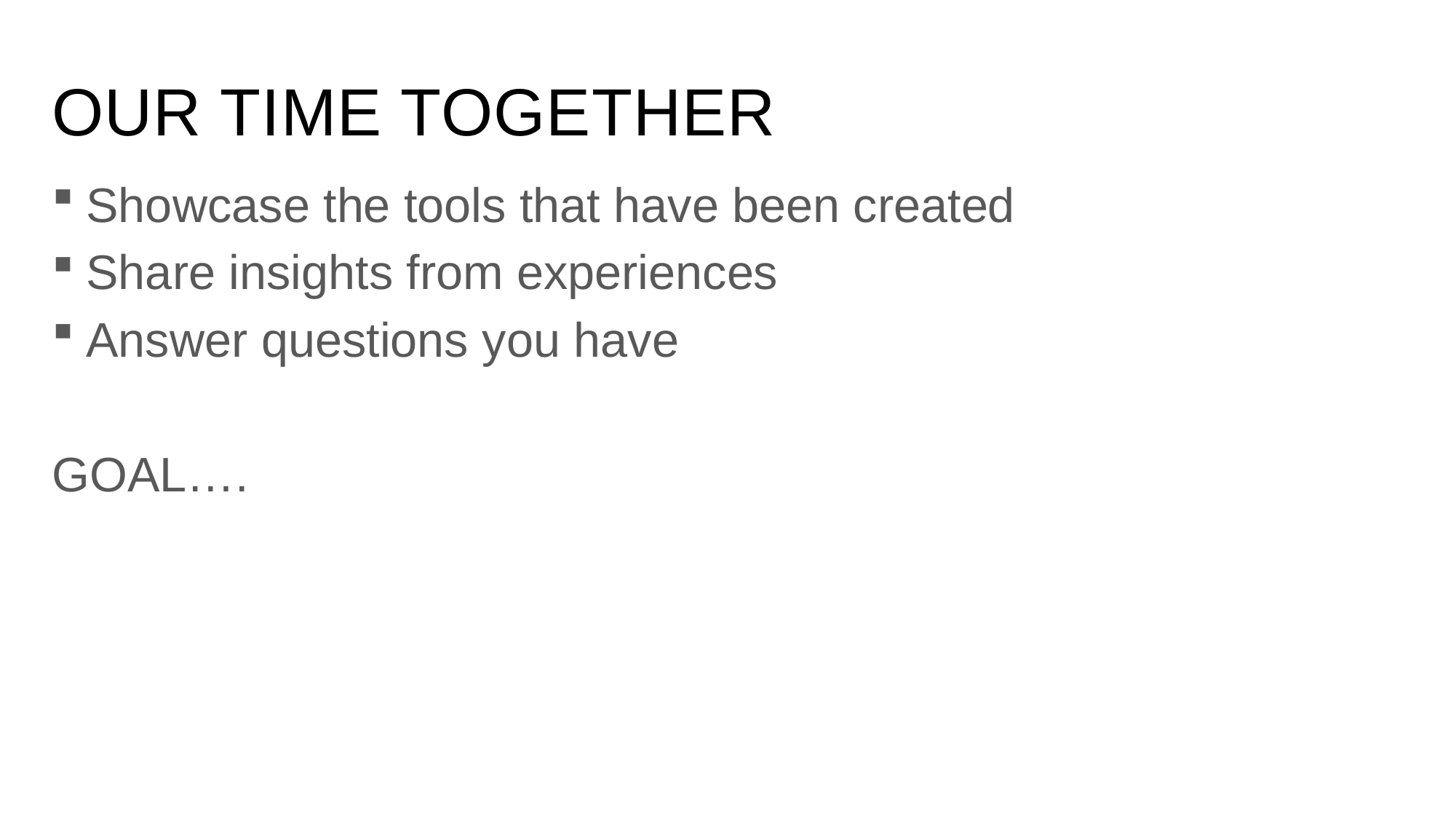

# Our time together
Showcase the tools that have been created
Share insights from experiences
Answer questions you have

GOAL….